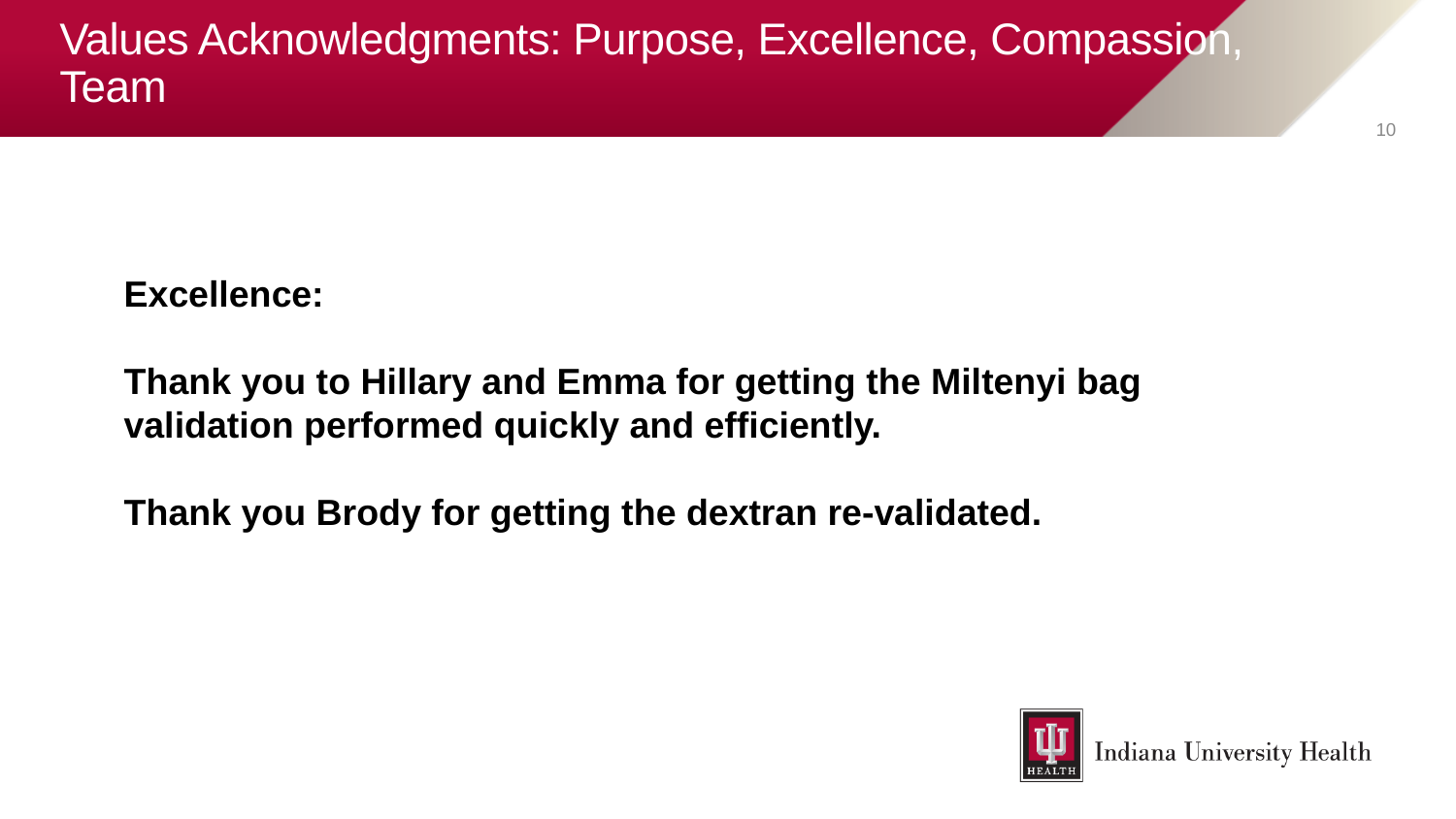

# Values Acknowledgments: Purpose, Excellence, Compassion, Team
10
Excellence:

Thank you to Hillary and Emma for getting the Miltenyi bag validation performed quickly and efficiently.

Thank you Brody for getting the dextran re-validated.